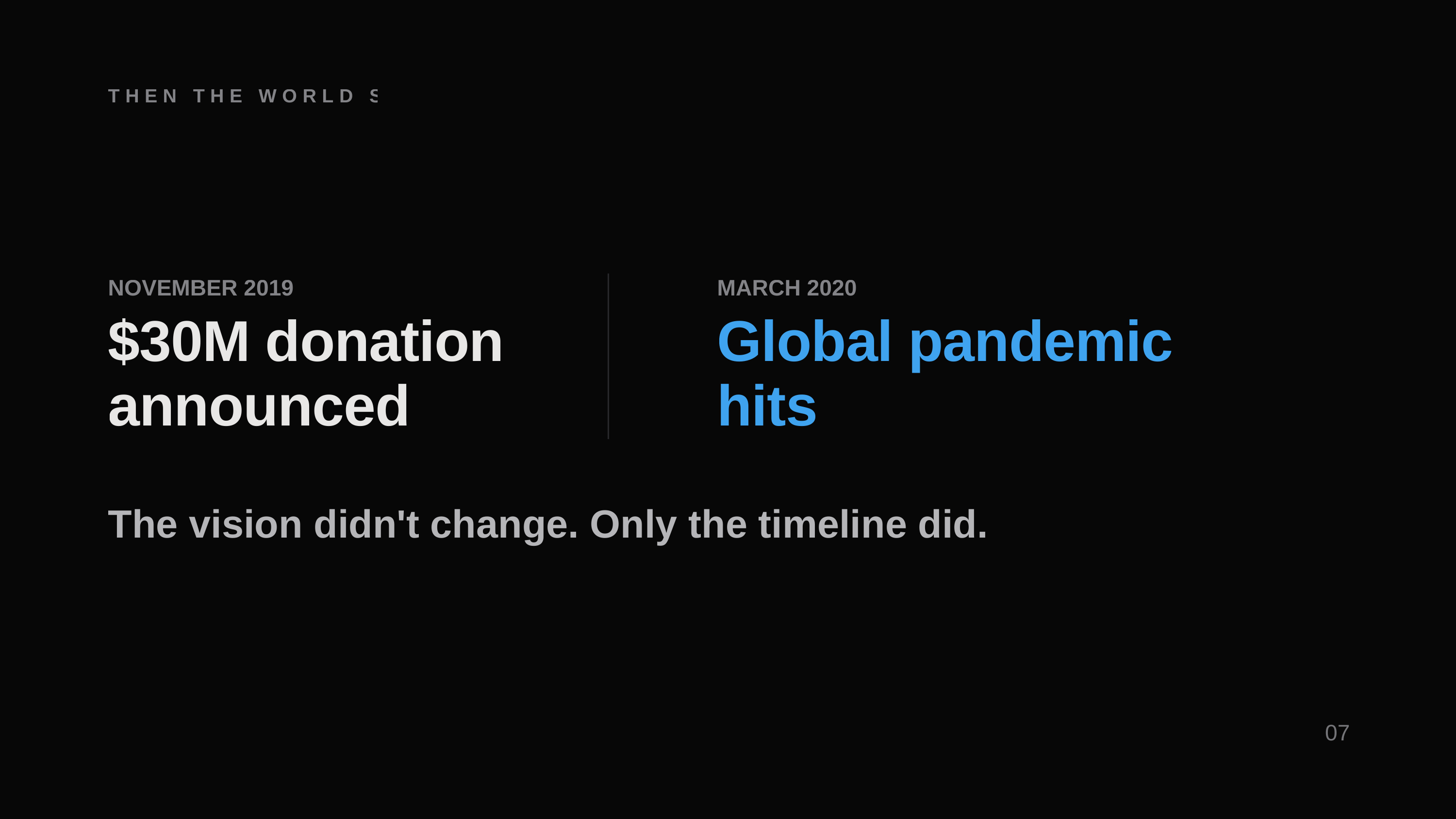

THEN THE WORLD STOPPED
NOVEMBER 2019

MARCH 2020
$30M donation announced
Global pandemic hits
The vision didn't change. Only the timeline did.
07